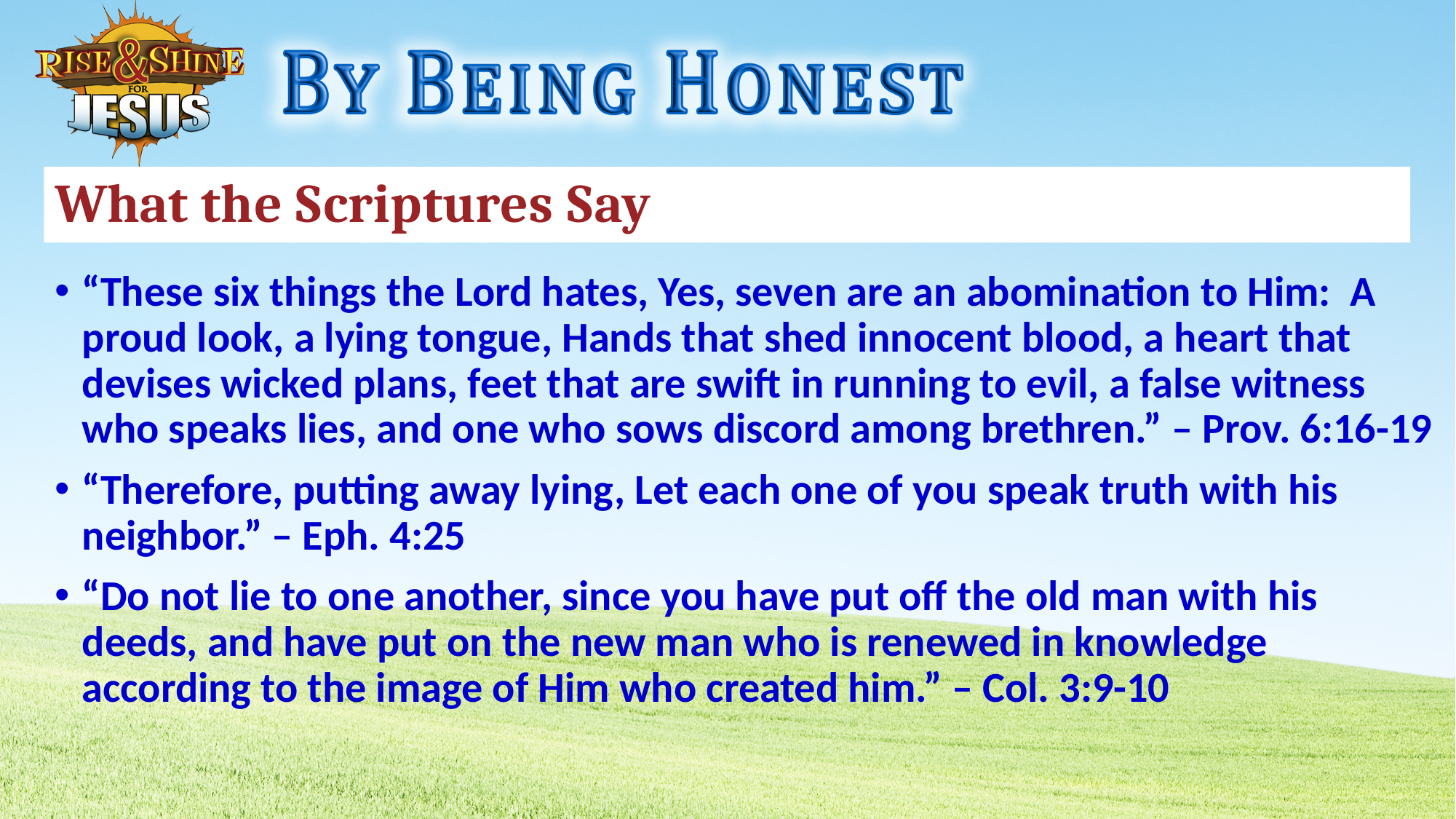

# What the Scriptures Say
“These six things the Lord hates, Yes, seven are an abomination to Him:  A proud look, a lying tongue, Hands that shed innocent blood, a heart that devises wicked plans, feet that are swift in running to evil, a false witness who speaks lies, and one who sows discord among brethren.” – Prov. 6:16-19
“Therefore, putting away lying, Let each one of you speak truth with his neighbor.” – Eph. 4:25
“Do not lie to one another, since you have put off the old man with his deeds, and have put on the new man who is renewed in knowledge according to the image of Him who created him.” – Col. 3:9-10